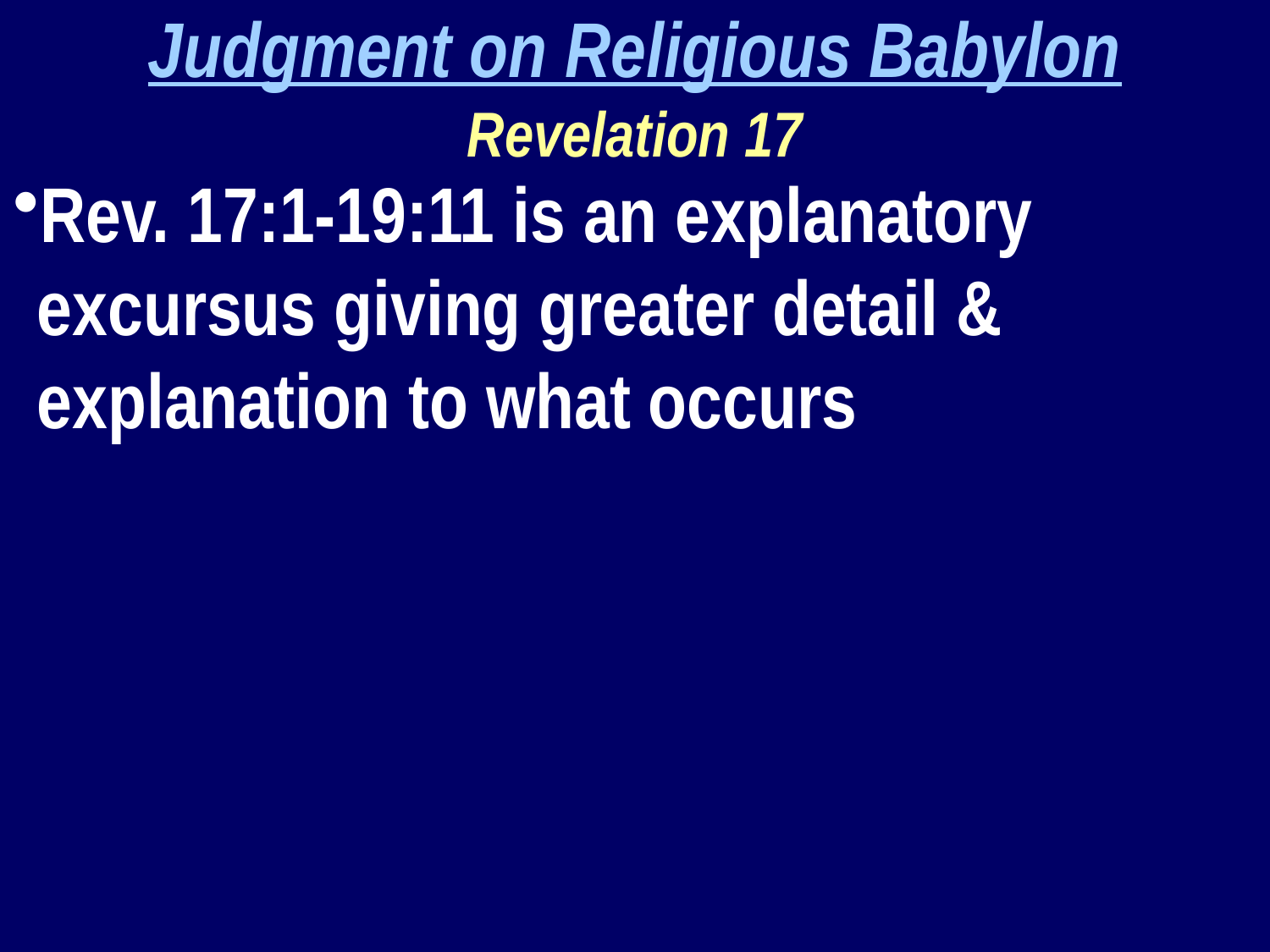

Judgment on Religious Babylon
Revelation 17
Rev. 17:1-19:11 is an explanatory excursus giving greater detail & explanation to what occurs